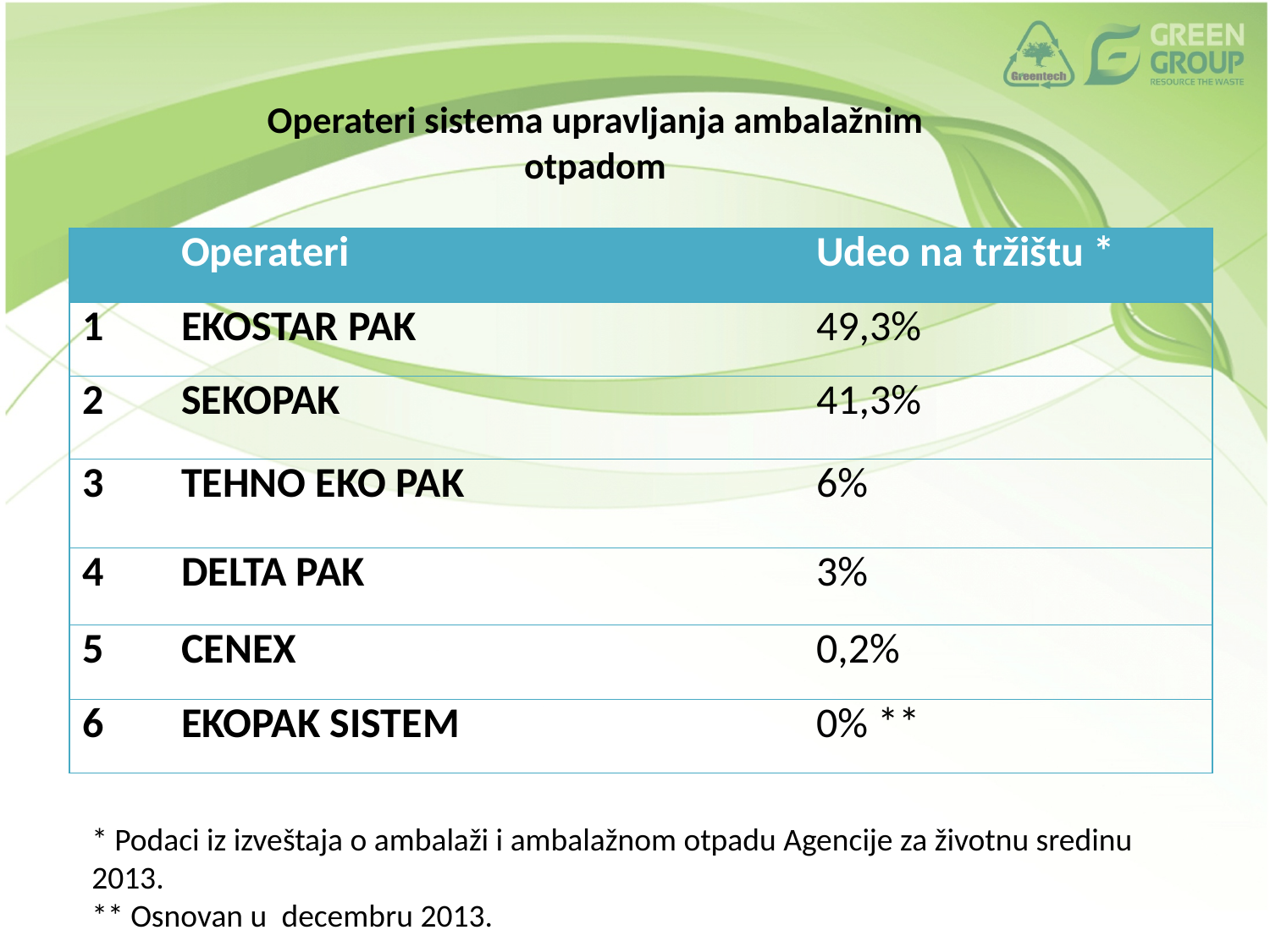

# Operateri sistema upravljanja ambalažnim otpadom
|  | Operateri | Udeo na tržištu \* |
| --- | --- | --- |
| 1 | EKOSTAR PAK | 49,3% |
| 2 | SEKOPAK | 41,3% |
| 3 | TEHNO EKO PAK | 6% |
| 4 | DELTA PAK | 3% |
| 5 | CENEX | 0,2% |
| 6 | EKOPAK SISTEM | 0% \*\* |
* Podaci iz izveštaja o ambalaži i ambalažnom otpadu Agencije za životnu sredinu 2013.
** Osnovan u  decembru 2013.